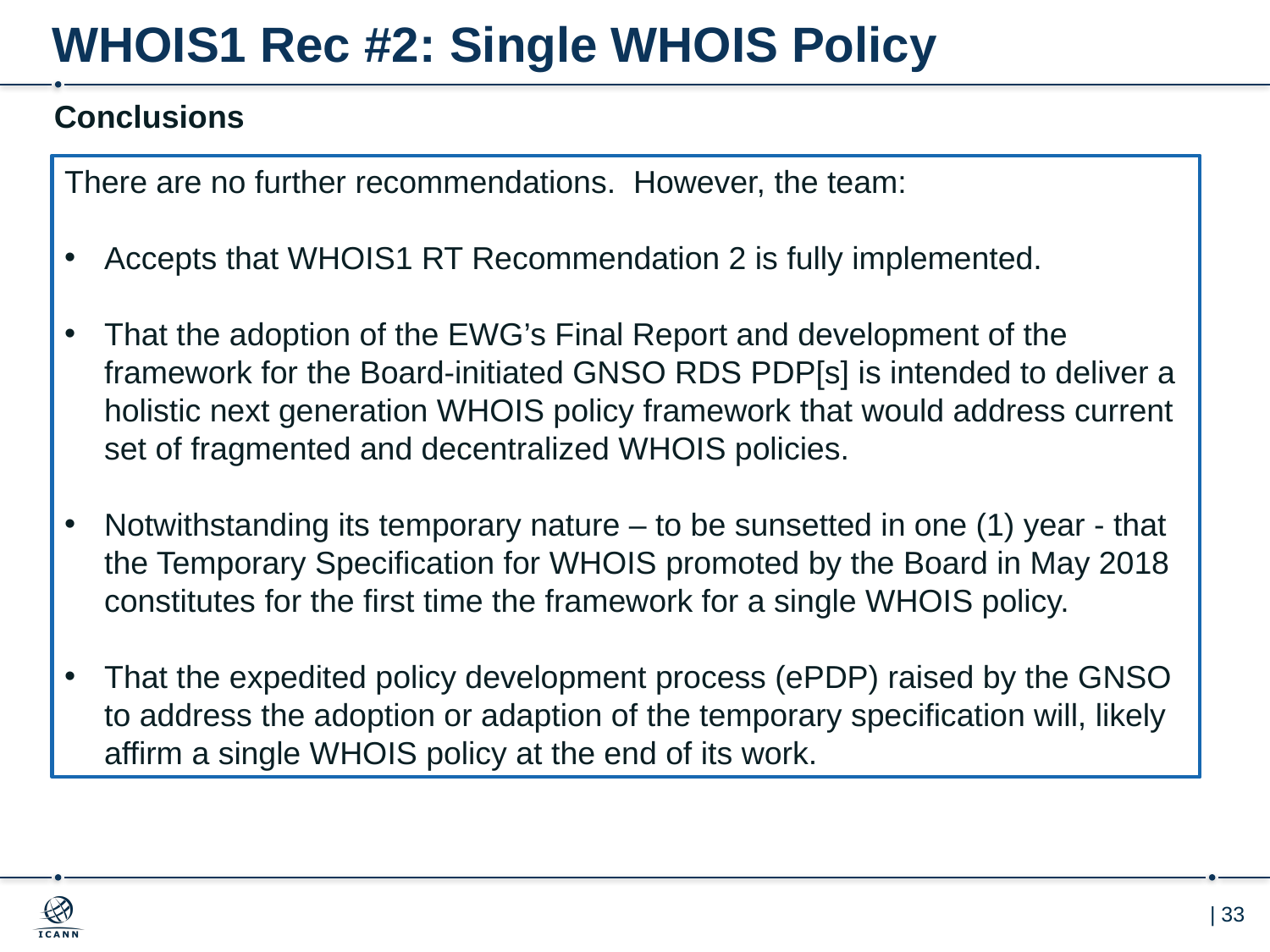

# WHOIS1 Rec #2: Single WHOIS Policy
Conclusions
There are no further recommendations.  However, the team:
Accepts that WHOIS1 RT Recommendation 2 is fully implemented.
That the adoption of the EWG’s Final Report and development of the framework for the Board-initiated GNSO RDS PDP[s] is intended to deliver a holistic next generation WHOIS policy framework that would address current set of fragmented and decentralized WHOIS policies.
Notwithstanding its temporary nature – to be sunsetted in one (1) year - that the Temporary Specification for WHOIS promoted by the Board in May 2018 constitutes for the first time the framework for a single WHOIS policy.
That the expedited policy development process (ePDP) raised by the GNSO to address the adoption or adaption of the temporary specification will, likely affirm a single WHOIS policy at the end of its work.